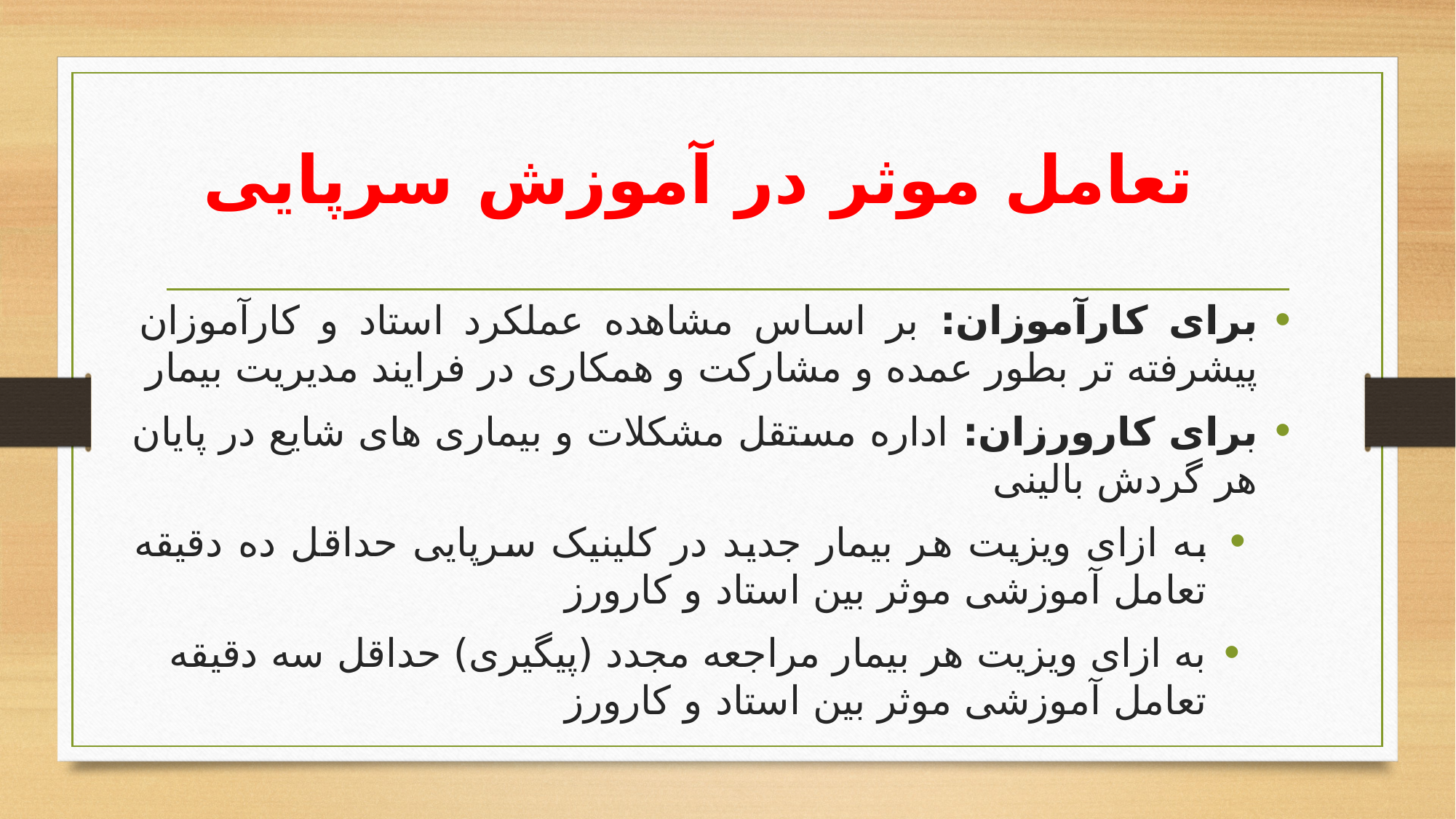

# تعامل موثر در آموزش سرپایی
برای کارآموزان: بر اساس مشاهده عملکرد استاد و کارآموزان پیشرفته تر بطور عمده و مشارکت و همکاری در فرایند مدیریت بیمار
برای کارورزان: اداره مستقل مشکلات و بیماری های شایع در پایان هر گردش بالینی
به ازای ویزیت هر بیمار جدید در کلینیک سرپایی حداقل ده دقیقه تعامل آموزشی موثر بین استاد و کارورز
به ازای ویزیت هر بیمار مراجعه مجدد (پیگیری) حداقل سه دقیقه تعامل آموزشی موثر بین استاد و کارورز